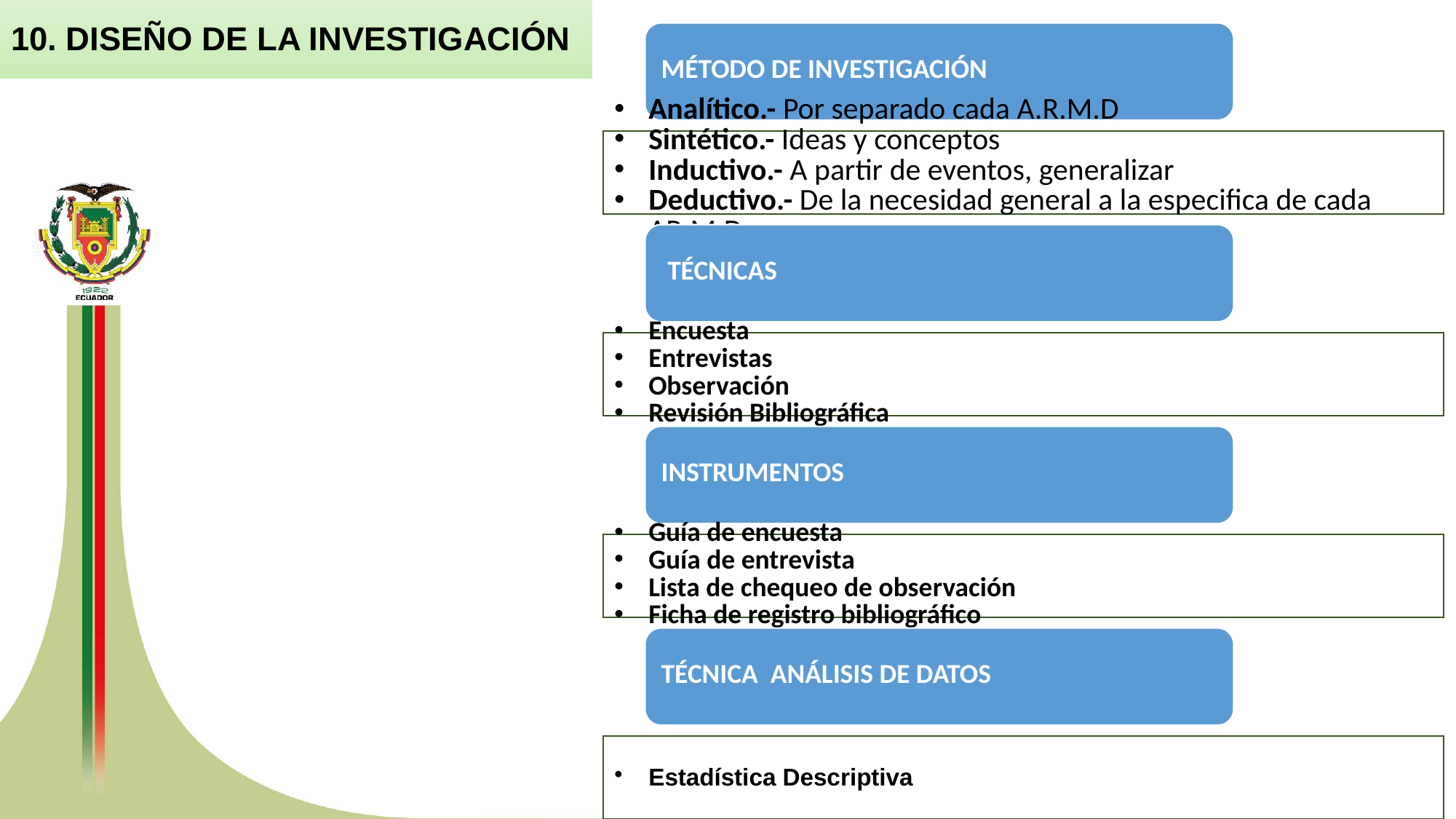

10. DISEÑO DE LA INVESTIGACIÓN
MÉTODO DE INVESTIGACIÓN
Analítico.- Por separado cada A.R.M.D
 TÉCNICAS
INSTRUMENTOS
Guía de encuesta
TÉCNICA  ANÁLISIS DE DATOS
Sintético.- Ideas y conceptos
Inductivo.- A partir de eventos, generalizar
Deductivo.- De la necesidad general a la especifica de cada AR.M.D.
Encuesta
Entrevistas
Observación
Revisión Bibliográfica
Guía de entrevista
Lista de chequeo de observación
Ficha de registro bibliográfico
Estadística Descriptiva